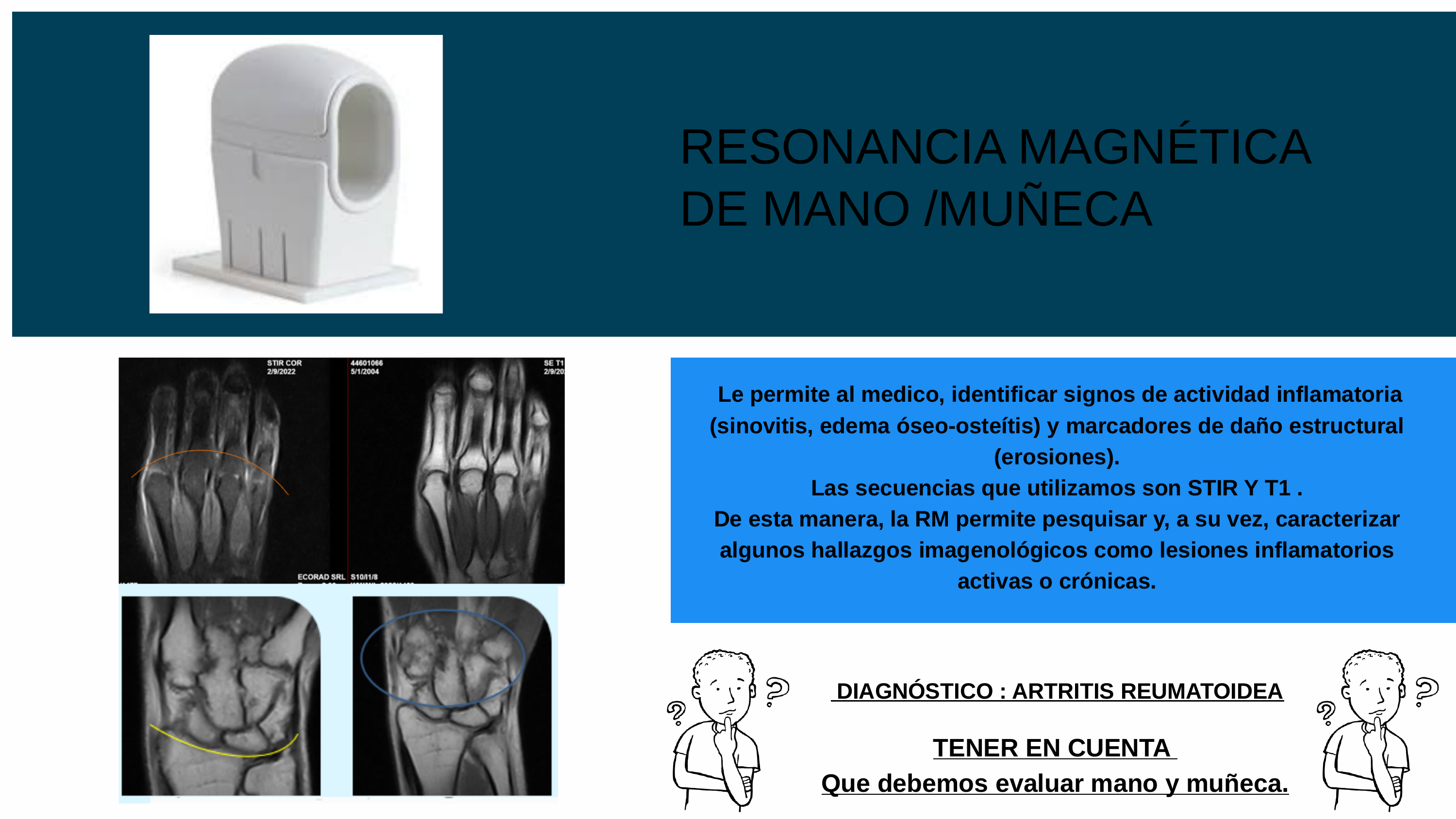

RESONANCIA MAGNÉTICA DE MANO /MUÑECA

 Le permite al medico, identificar signos de actividad inflamatoria (sinovitis, edema óseo-osteítis) y marcadores de daño estructural (erosiones).
Las secuencias que utilizamos son STIR Y T1 .
De esta manera, la RM permite pesquisar y, a su vez, caracterizar algunos hallazgos imagenológicos como lesiones inflamatorios activas o crónicas.

 DIAGNÓSTICO : ARTRITIS REUMATOIDEA

TENER EN CUENTA
Que debemos evaluar mano y muñeca.